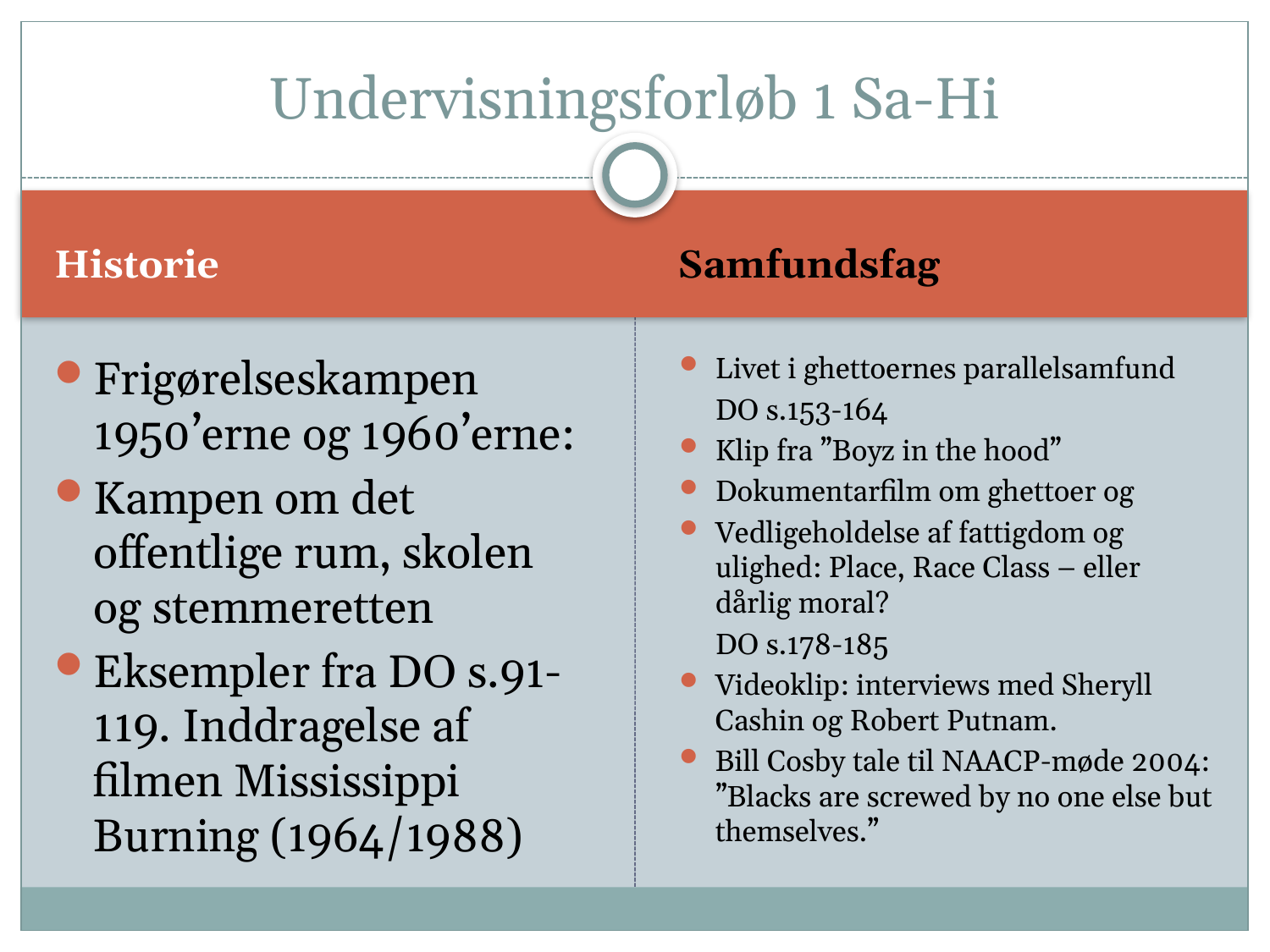

# Undervisningsforløb 1 Sa-Hi
Samfundsfag
Historie
Livet i ghettoernes parallelsamfund
	DO s.153-164
Klip fra ”Boyz in the hood”
Dokumentarfilm om ghettoer og
Vedligeholdelse af fattigdom og ulighed: Place, Race Class – eller dårlig moral?
	DO s.178-185
Videoklip: interviews med Sheryll Cashin og Robert Putnam.
Bill Cosby tale til NAACP-møde 2004:
”Blacks are screwed by no one else but themselves.”

Frigørelseskampen 1950’erne og 1960’erne:
Kampen om det offentlige rum, skolen og stemmeretten
Eksempler fra DO s.91-119. Inddragelse af filmen Mississippi Burning (1964/1988)